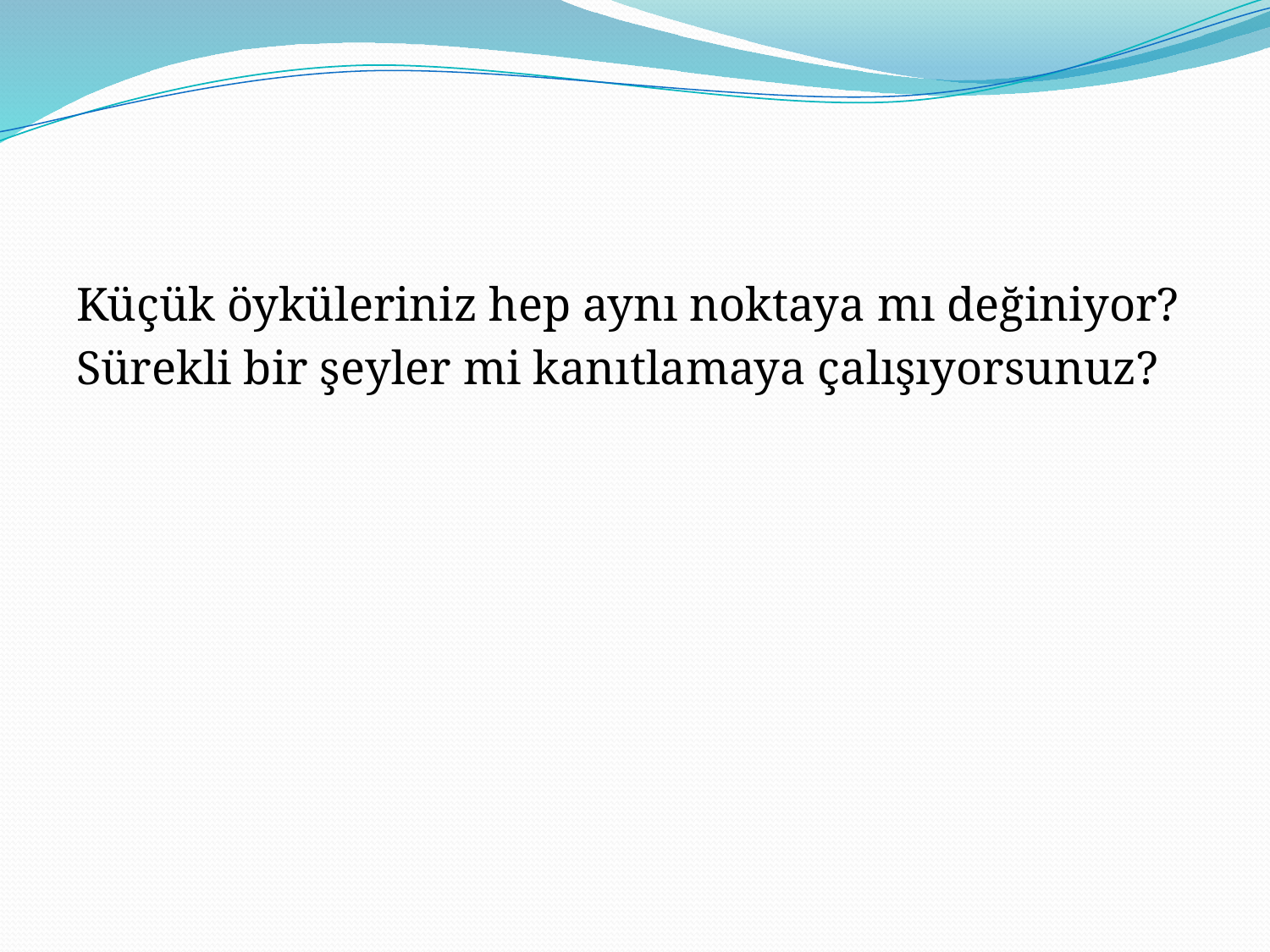

#
Küçük öyküleriniz hep aynı noktaya mı değiniyor?
Sürekli bir şeyler mi kanıtlamaya çalışıyorsunuz?